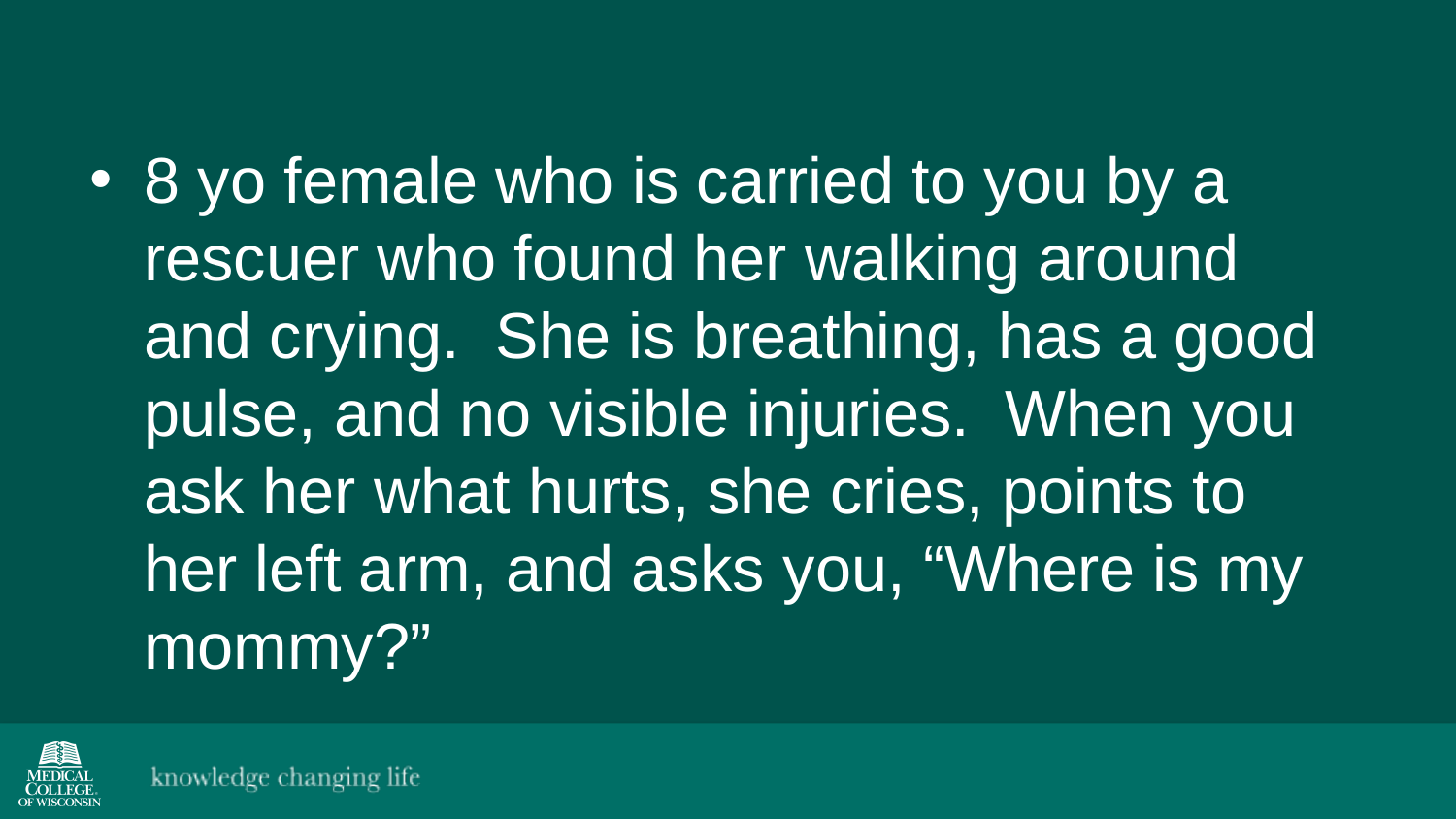

# Patient 5
8 yo female who is carried to you by a rescuer who found her walking around and crying.  She is breathing, has a good pulse, and no visible injuries.  When you ask her what hurts, she cries, points to her left arm, and asks you, “Where is my mommy?”